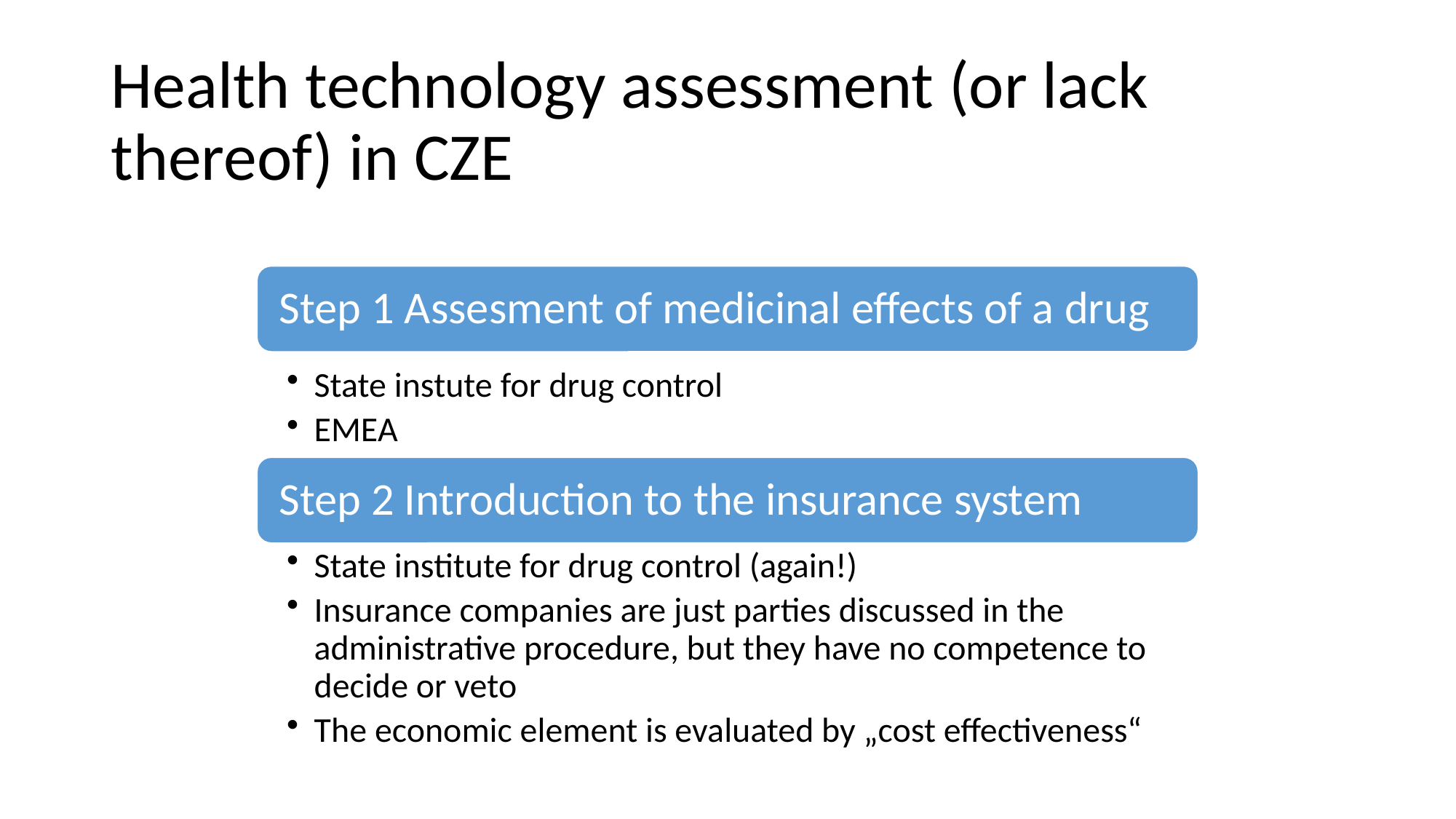

# Health technology assessment (or lack thereof) in CZE
Step 1 Assesment of medicinal effects of a drug
State instute for drug control
EMEA
Step 2 Introduction to the insurance system
State institute for drug control (again!)
Insurance companies are just parties discussed in the administrative procedure, but they have no competence to decide or veto
The economic element is evaluated by „cost effectiveness“